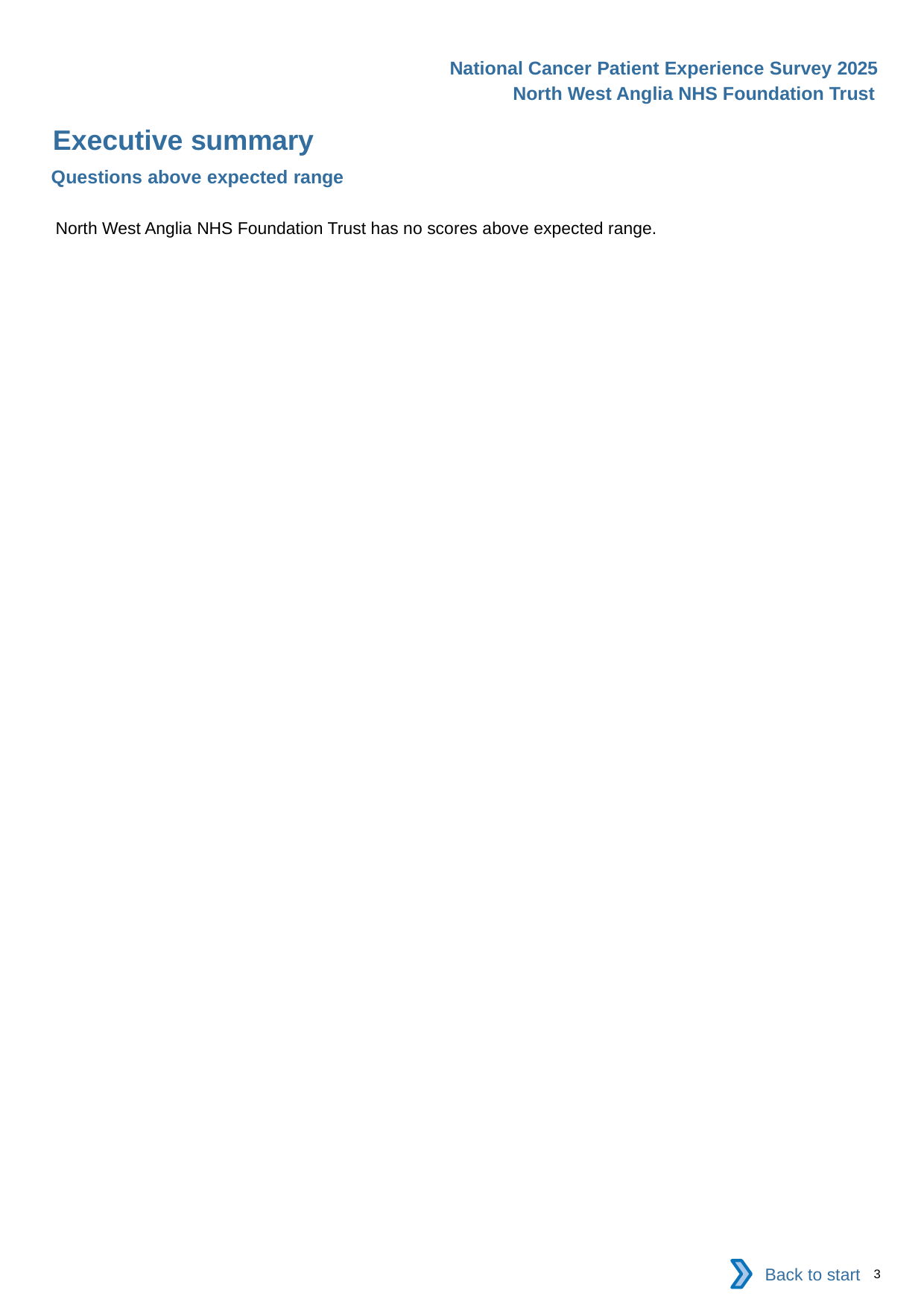

National Cancer Patient Experience Survey 2025
North West Anglia NHS Foundation Trust
Executive summary
Questions above expected range
North West Anglia NHS Foundation Trust has no scores above expected range.
Back to start

3